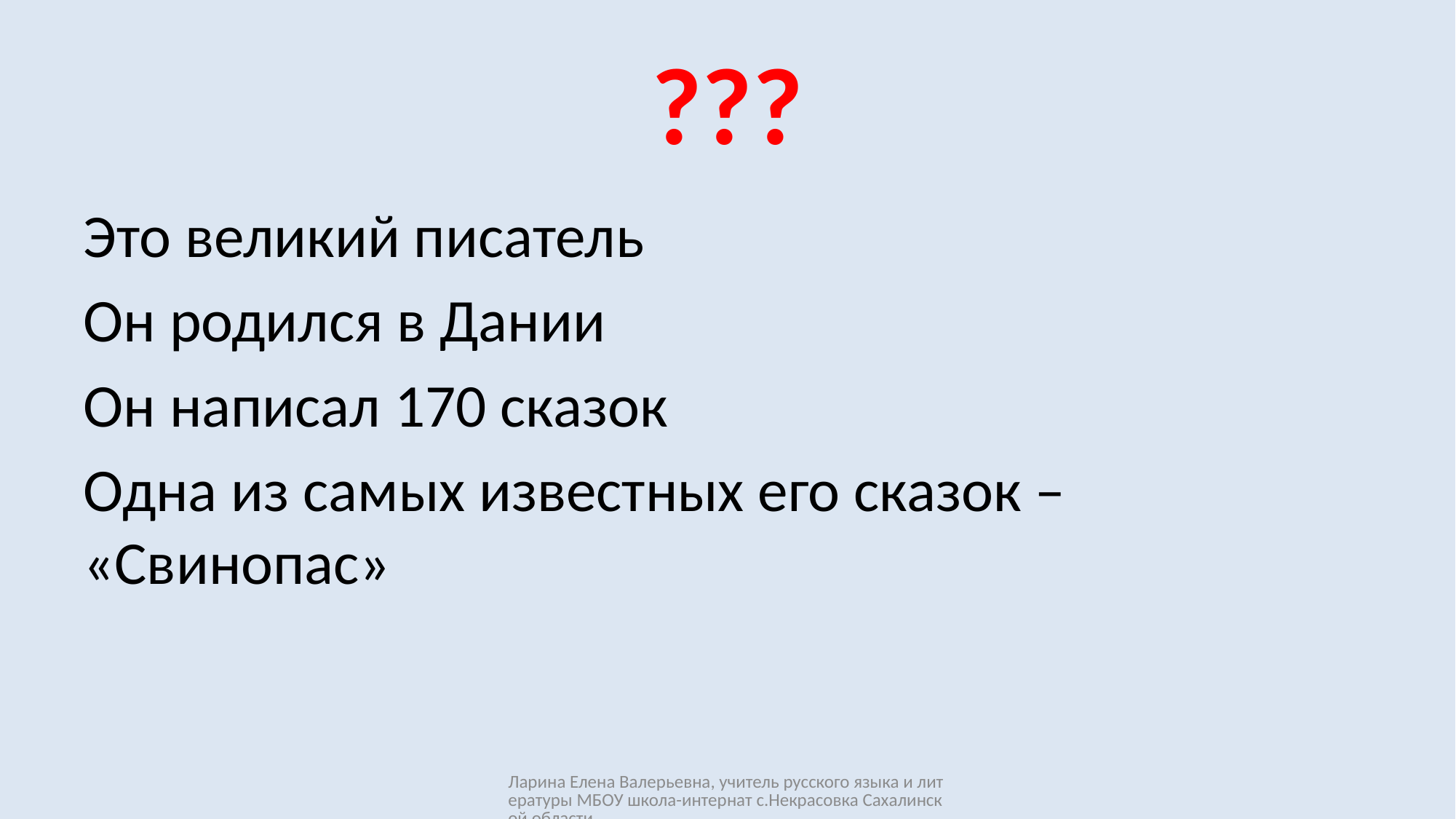

# ???
Это великий писатель
Он родился в Дании
Он написал 170 сказок
Одна из самых известных его сказок – «Свинопас»
Ларина Елена Валерьевна, учитель русского языка и литературы МБОУ школа-интернат с.Некрасовка Сахалинской области